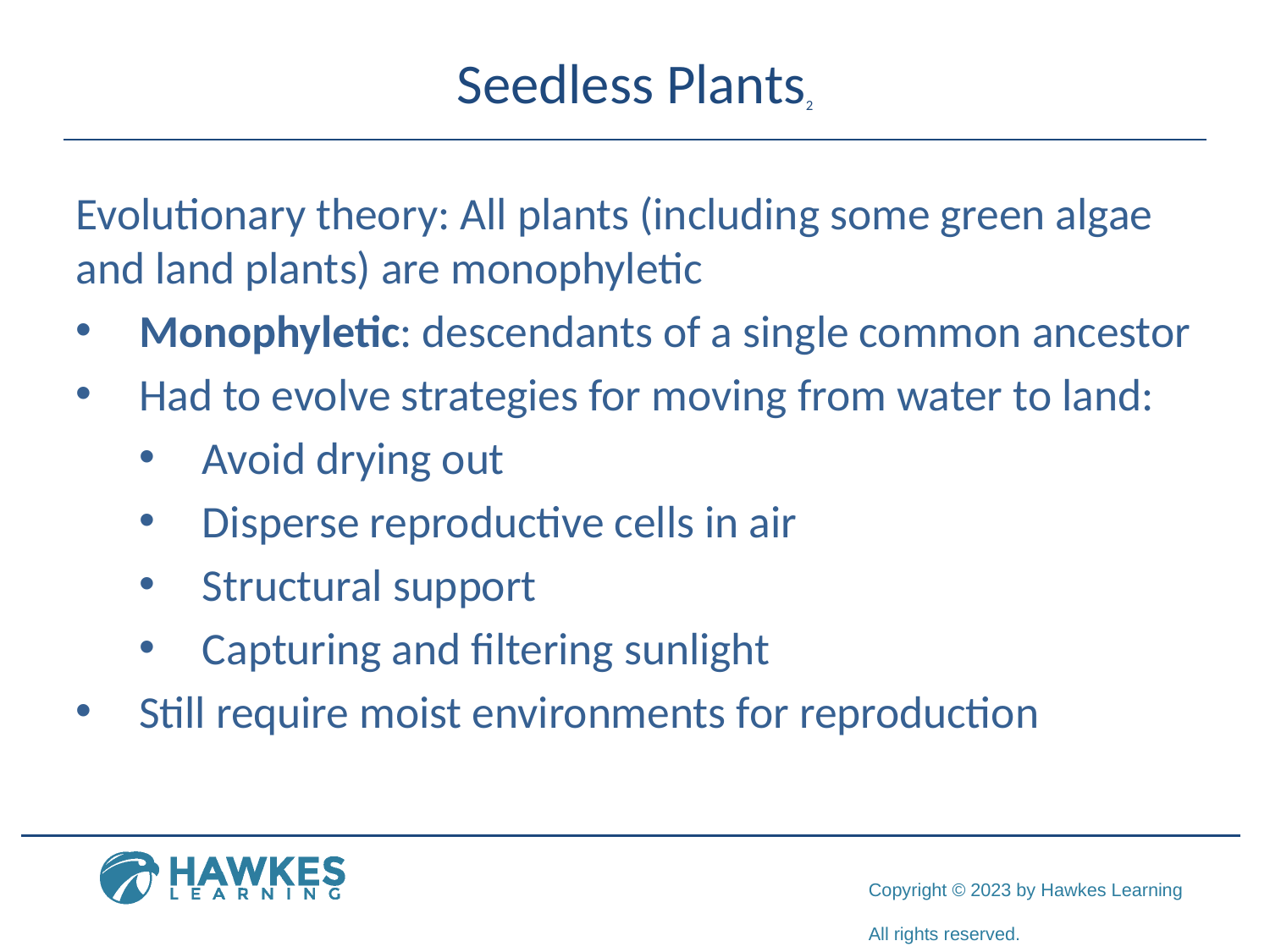

# Seedless Plants2
Evolutionary theory: All plants (including some green algae and land plants) are monophyletic
Monophyletic: descendants of a single common ancestor
Had to evolve strategies for moving from water to land:
Avoid drying out
Disperse reproductive cells in air
Structural support
Capturing and filtering sunlight
Still require moist environments for reproduction